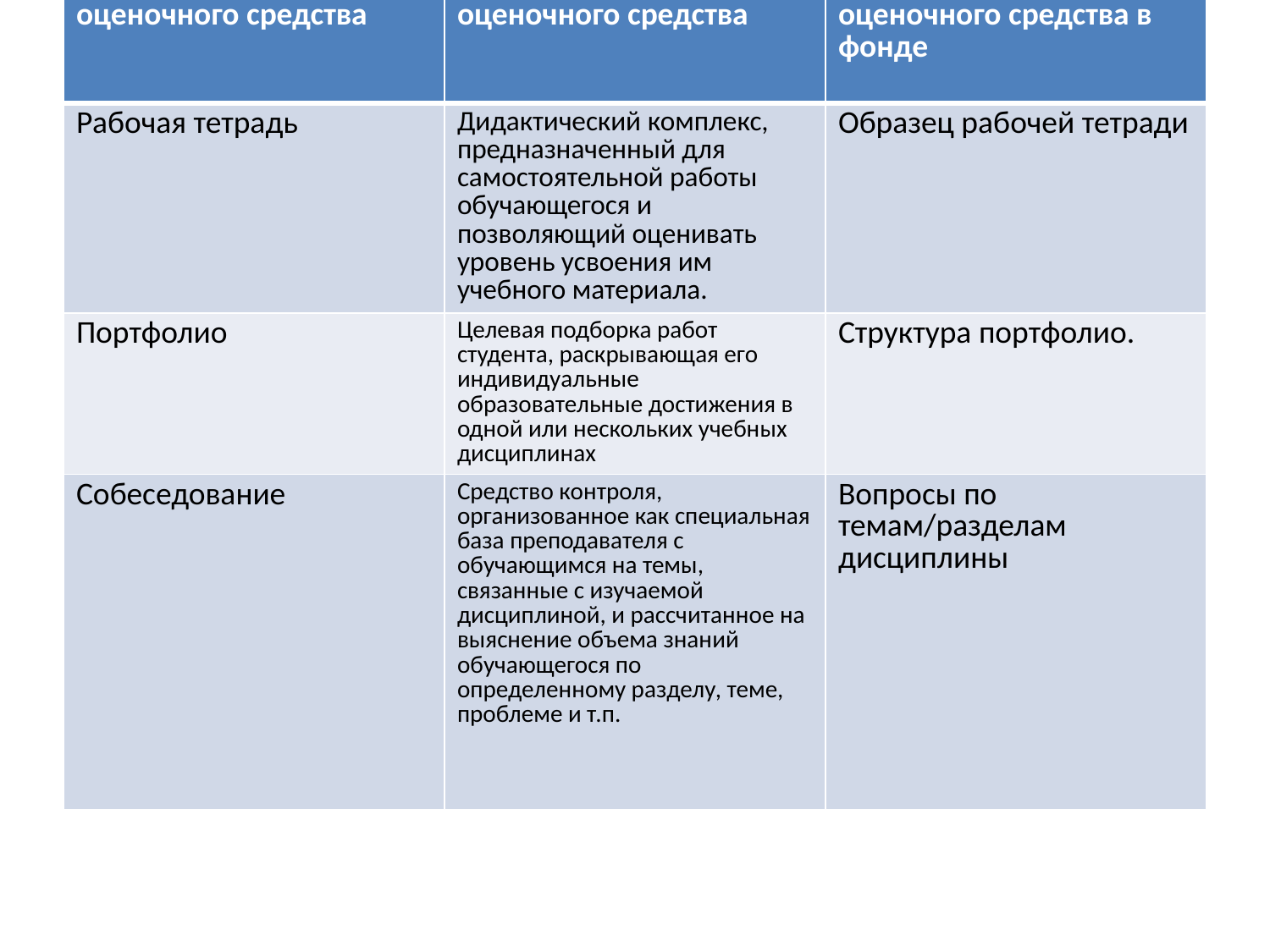

| Наименование оценочного средства | Краткая характеристика оценочного средства | Представление оценочного средства в фонде |
| --- | --- | --- |
| Рабочая тетрадь | Дидактический комплекс, предназначенный для самостоятельной работы обучающегося и позволяющий оценивать уровень усвоения им учебного материала. | Образец рабочей тетради |
| Портфолио | Целевая подборка работ студента, раскрывающая его индивидуальные образовательные достижения в одной или нескольких учебных дисциплинах | Структура портфолио. |
| Собеседование | Средство контроля, организованное как специальная база преподавателя с обучающимся на темы, связанные с изучаемой дисциплиной, и рассчитанное на выяснение объема знаний обучающегося по определенному разделу, теме, проблеме и т.п. | Вопросы по темам/разделам дисциплины |
#